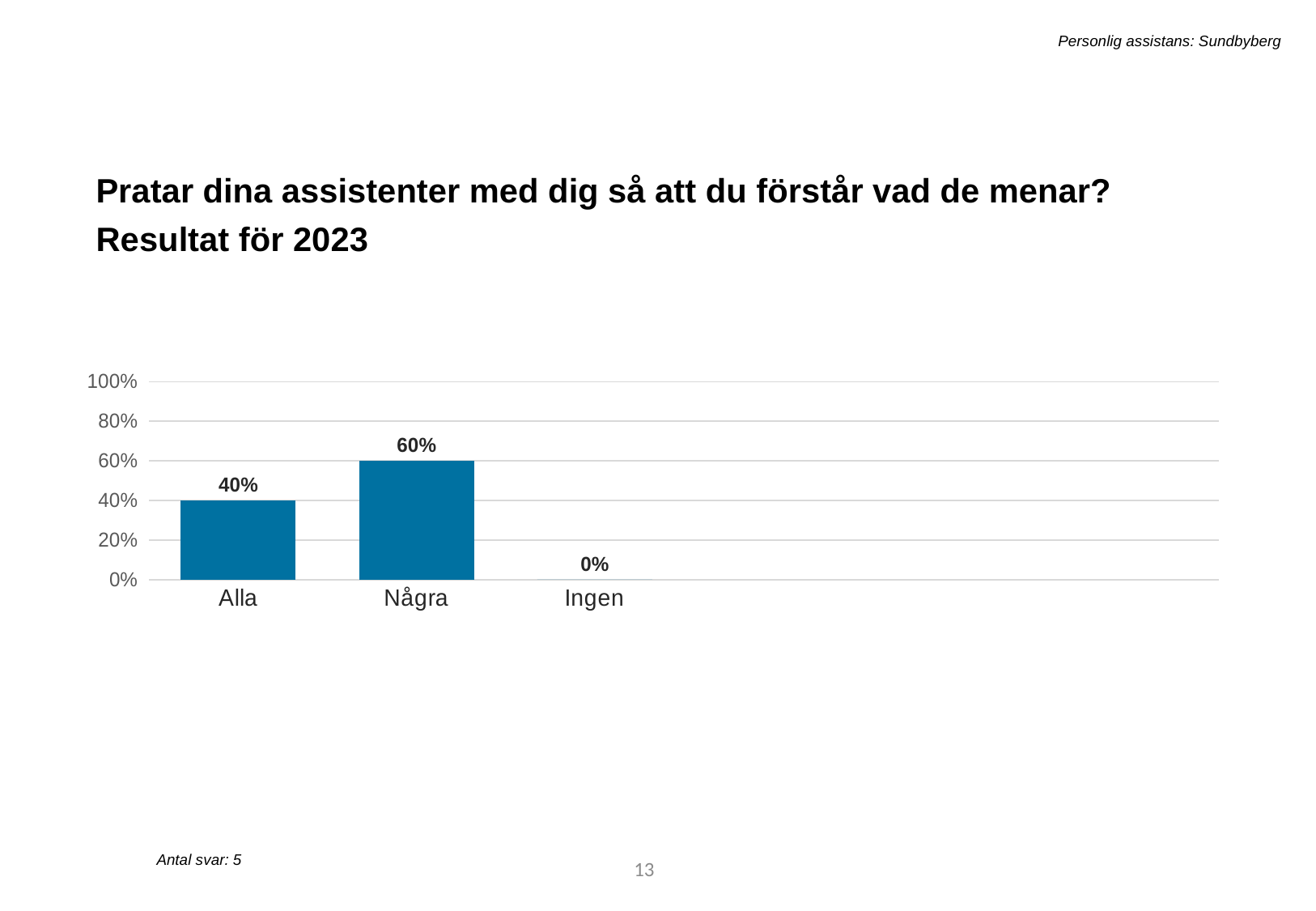

Personlig assistans: Sundbyberg
Pratar dina assistenter med dig så att du förstår vad de menar? Resultat för 2023

[unsupported chart]

Antal svar: 5
13